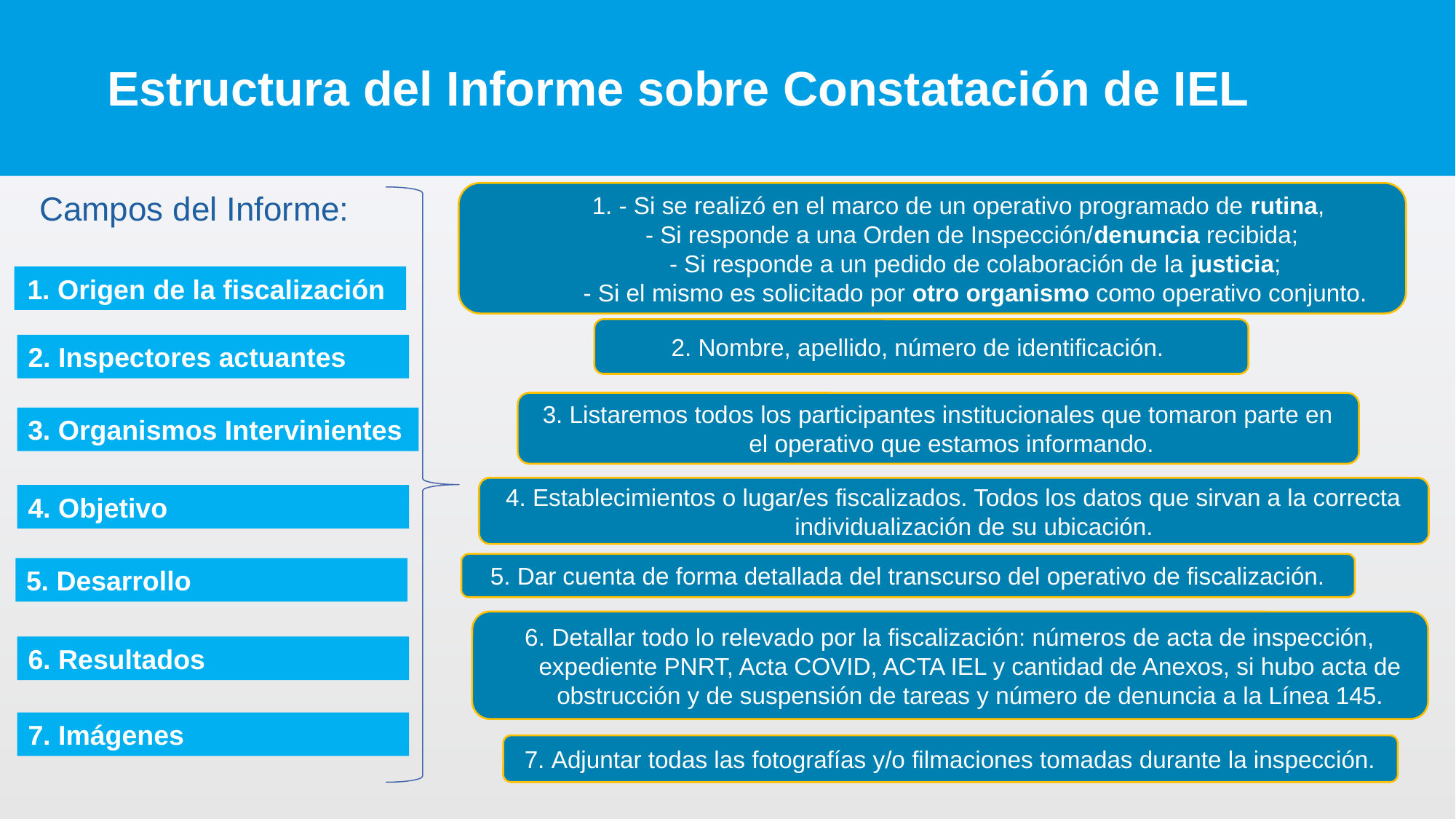

Estructura del Informe sobre Constatación de IEL
Campos del Informe:
1. - Si se realizó en el marco de un operativo programado de rutina,
    - Si responde a una Orden de Inspección/denuncia recibida;
    - Si responde a un pedido de colaboración de la justicia;
    - Si el mismo es solicitado por otro organismo como operativo conjunto.

1. Origen de la fiscalización
2. Nombre, apellido, número de identificación.
2. Inspectores actuantes
3. Listaremos todos los participantes institucionales que tomaron parte en
     el operativo que estamos informando.
3. Organismos Intervinientes
4. Establecimientos o lugar/es fiscalizados. Todos los datos que sirvan a la correcta individualización de su ubicación.
4. Objetivo
5. Dar cuenta de forma detallada del transcurso del operativo de fiscalización.
5. Desarrollo
6. Detallar todo lo relevado por la fiscalización: números de acta de inspección, expediente PNRT, Acta COVID, ACTA IEL y cantidad de Anexos, si hubo acta de obstrucción y de suspensión de tareas y número de denuncia a la Línea 145.
6. Resultados
7. Imágenes
7. Adjuntar todas las fotografías y/o filmaciones tomadas durante la inspección.